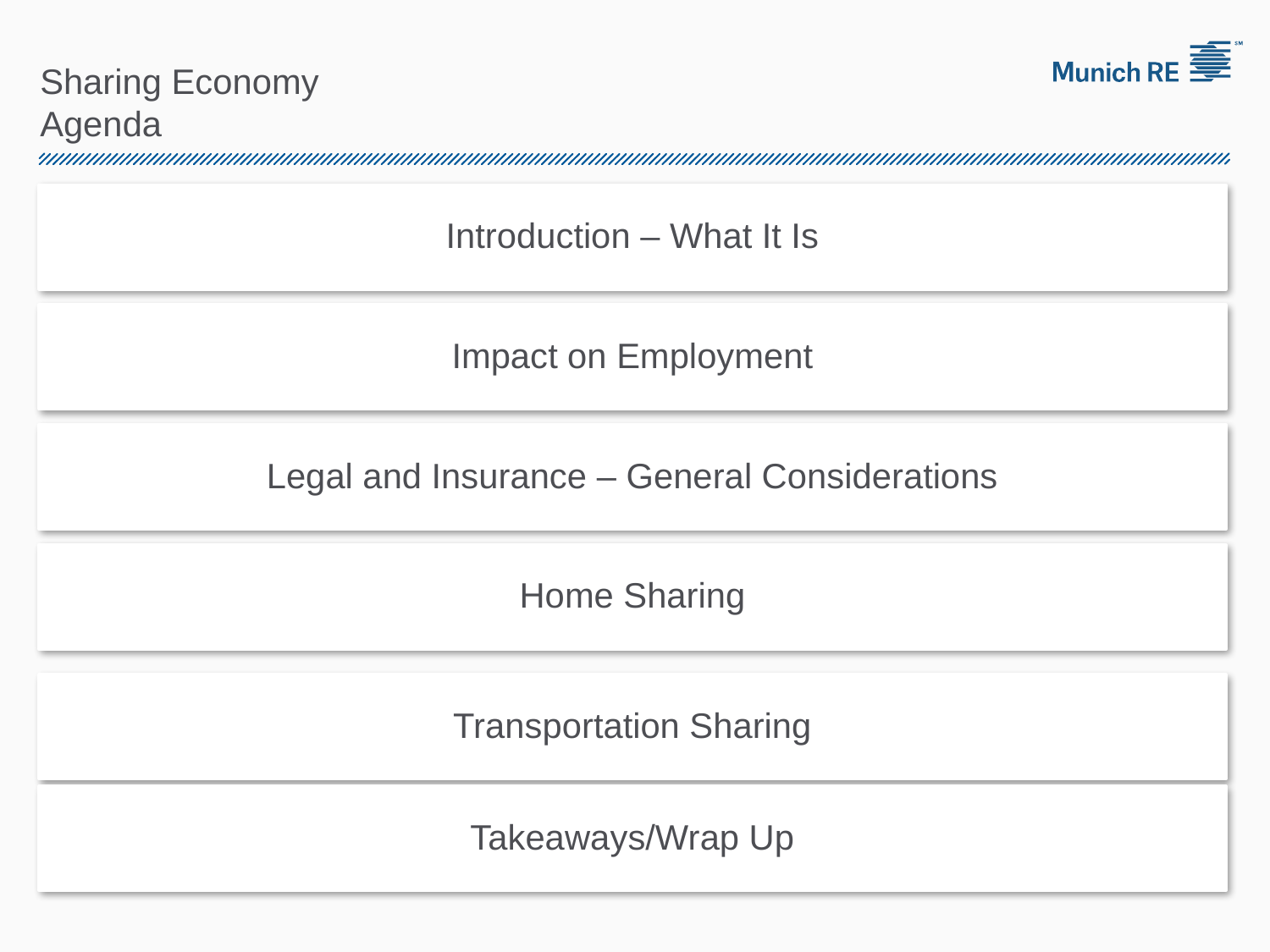

# Sharing Economy Agenda
Introduction – What It Is
Impact on Employment
Legal and Insurance – General Considerations
Home Sharing
Transportation Sharing
Takeaways/Wrap Up